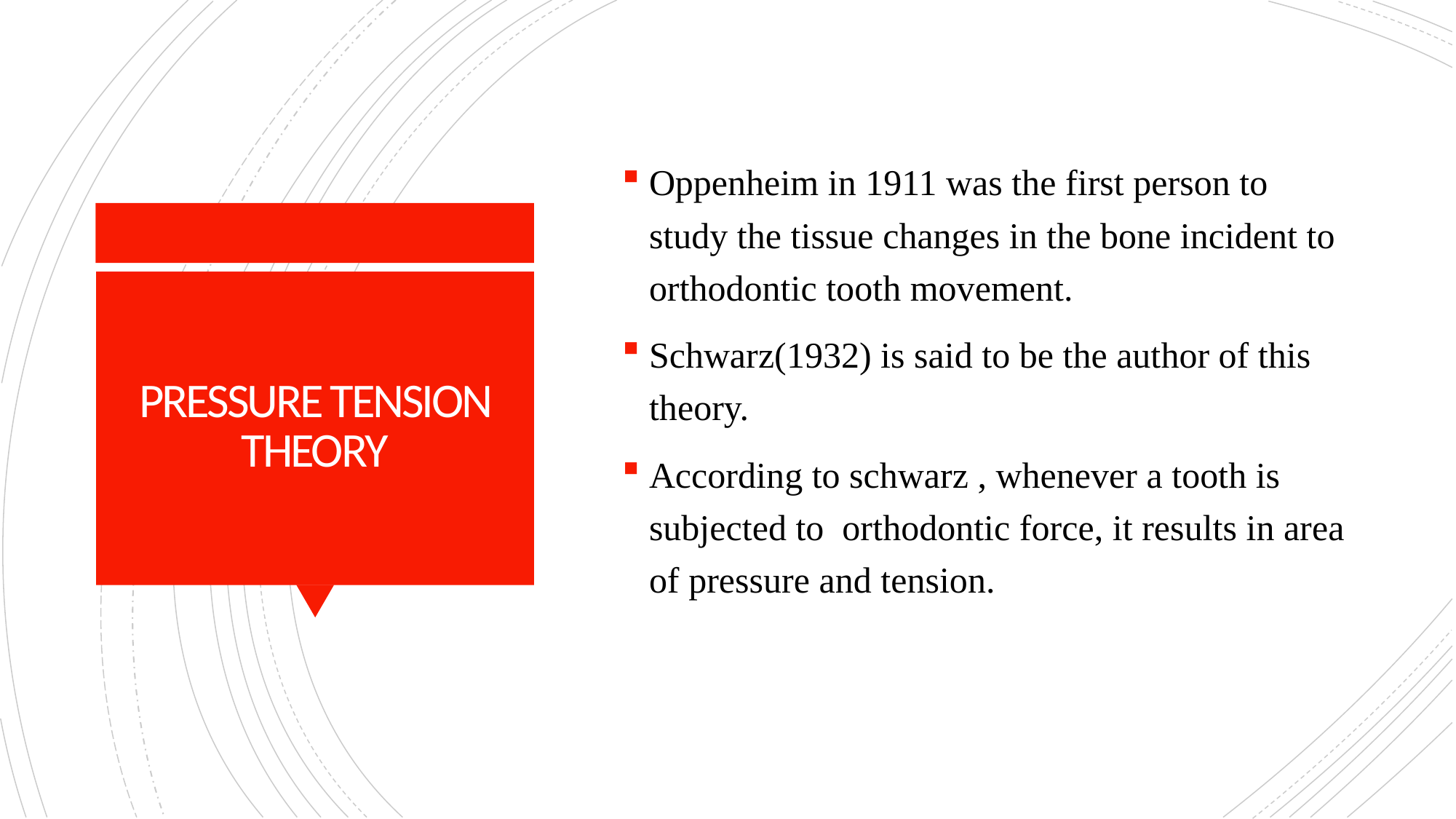

Oppenheim in 1911 was the first person to study the tissue changes in the bone incident to orthodontic tooth movement.
Schwarz(1932) is said to be the author of this theory.
According to schwarz , whenever a tooth is subjected to  orthodontic force, it results in area of pressure and tension.

# PRESSURE TENSION THEORY